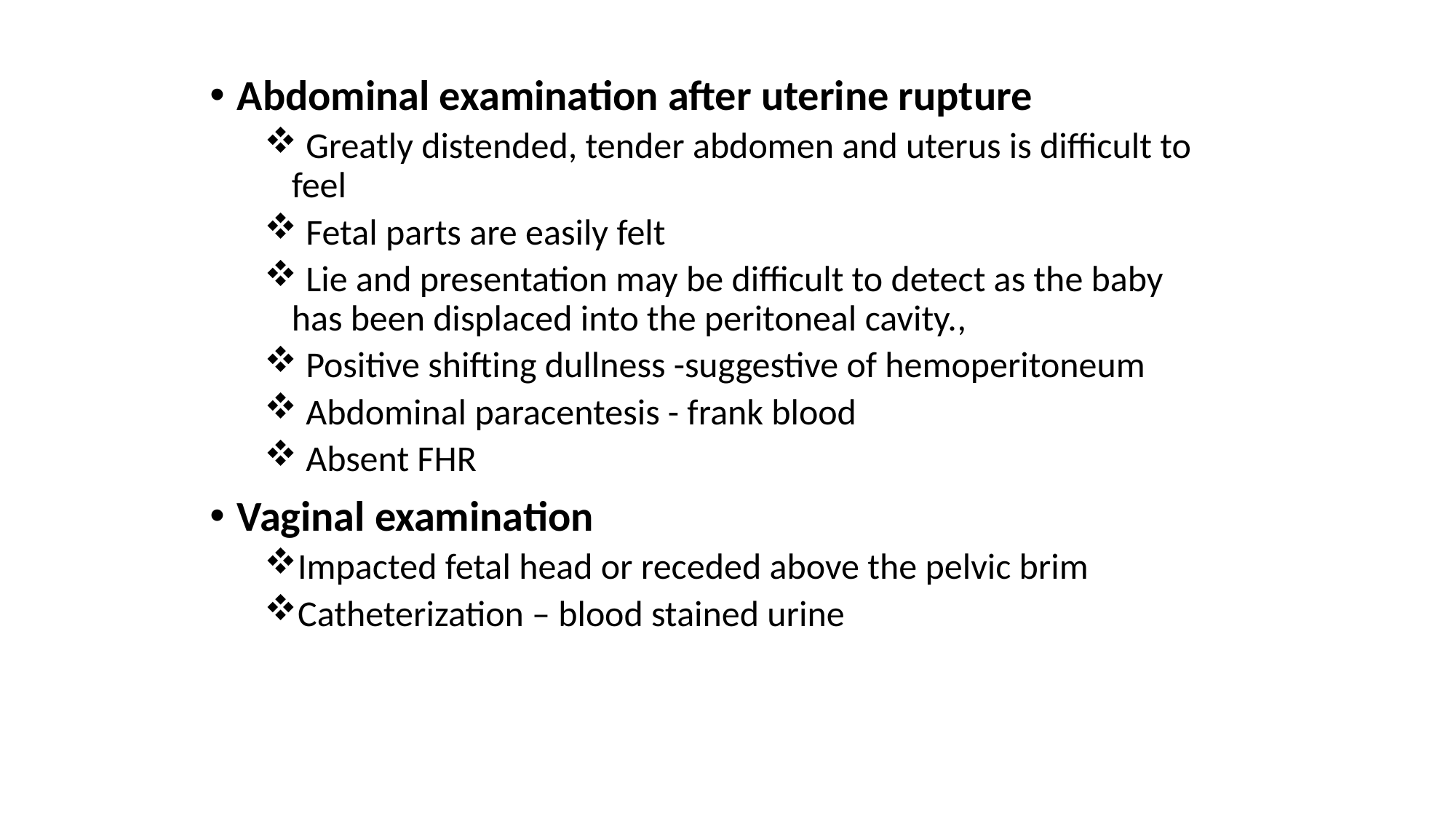

Abdominal examination after uterine rupture
 Greatly distended, tender abdomen and uterus is difficult to feel
 Fetal parts are easily felt
 Lie and presentation may be difficult to detect as the baby has been displaced into the peritoneal cavity.,
 Positive shifting dullness -suggestive of hemoperitoneum
 Abdominal paracentesis - frank blood
 Absent FHR
Vaginal examination
Impacted fetal head or receded above the pelvic brim
Catheterization – blood stained urine

54